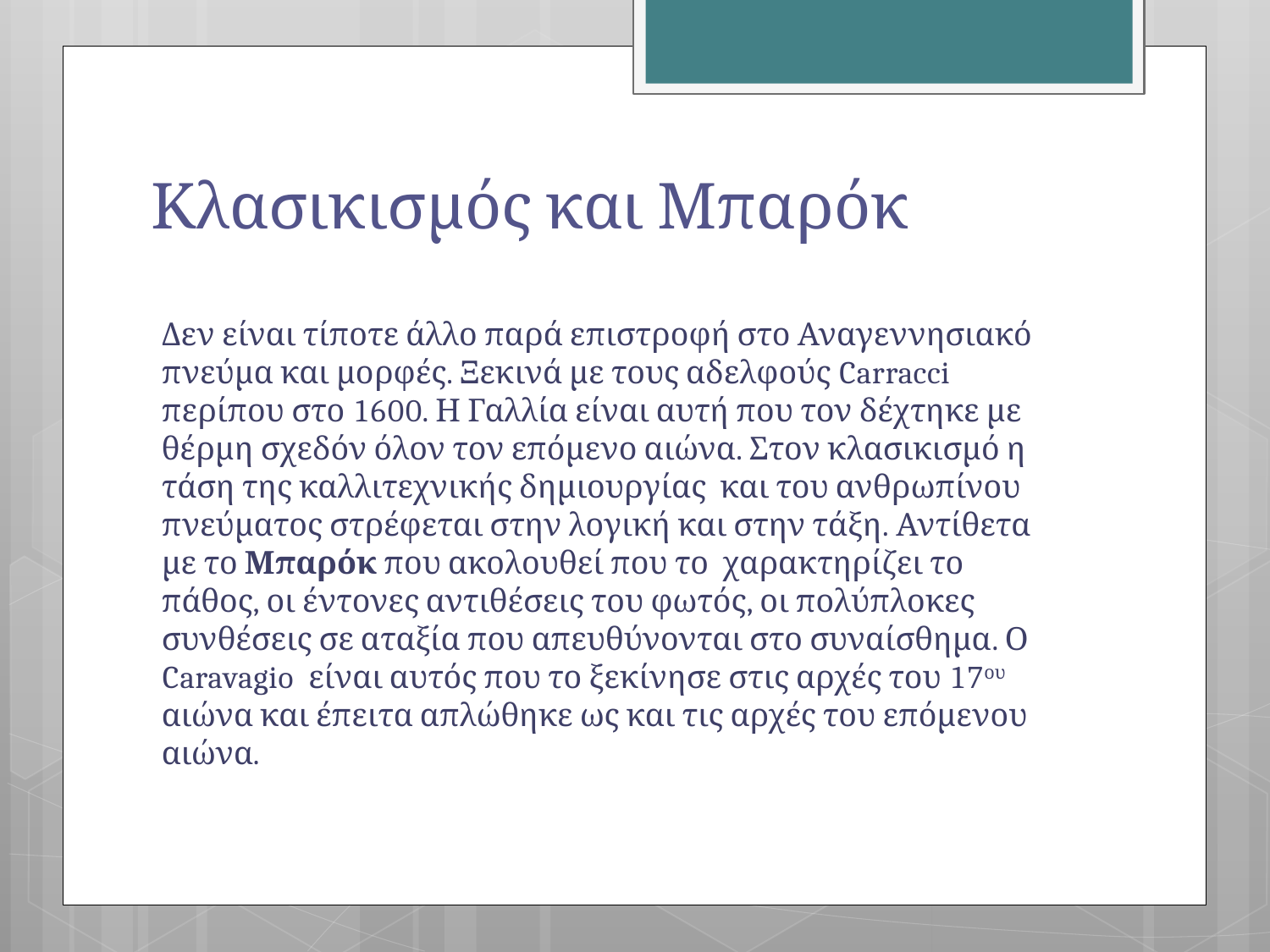

# Κλασικισμός και Μπαρόκ
Δεν είναι τίποτε άλλο παρά επιστροφή στο Αναγεννησιακό πνεύμα και μορφές. Ξεκινά με τους αδελφούς Carracci περίπου στο 1600. Η Γαλλία είναι αυτή που τον δέχτηκε με θέρμη σχεδόν όλον τον επόμενο αιώνα. Στον κλασικισμό η τάση της καλλιτεχνικής δημιουργίας  και του ανθρωπίνου πνεύματος στρέφεται στην λογική και στην τάξη. Αντίθετα με το Μπαρόκ που ακολουθεί που το  χαρακτηρίζει το πάθος, οι έντονες αντιθέσεις του φωτός, οι πολύπλοκες συνθέσεις σε αταξία που απευθύνονται στο συναίσθημα. Ο Caravagio  είναι αυτός που το ξεκίνησε στις αρχές του 17ου αιώνα και έπειτα απλώθηκε ως και τις αρχές του επόμενου αιώνα.